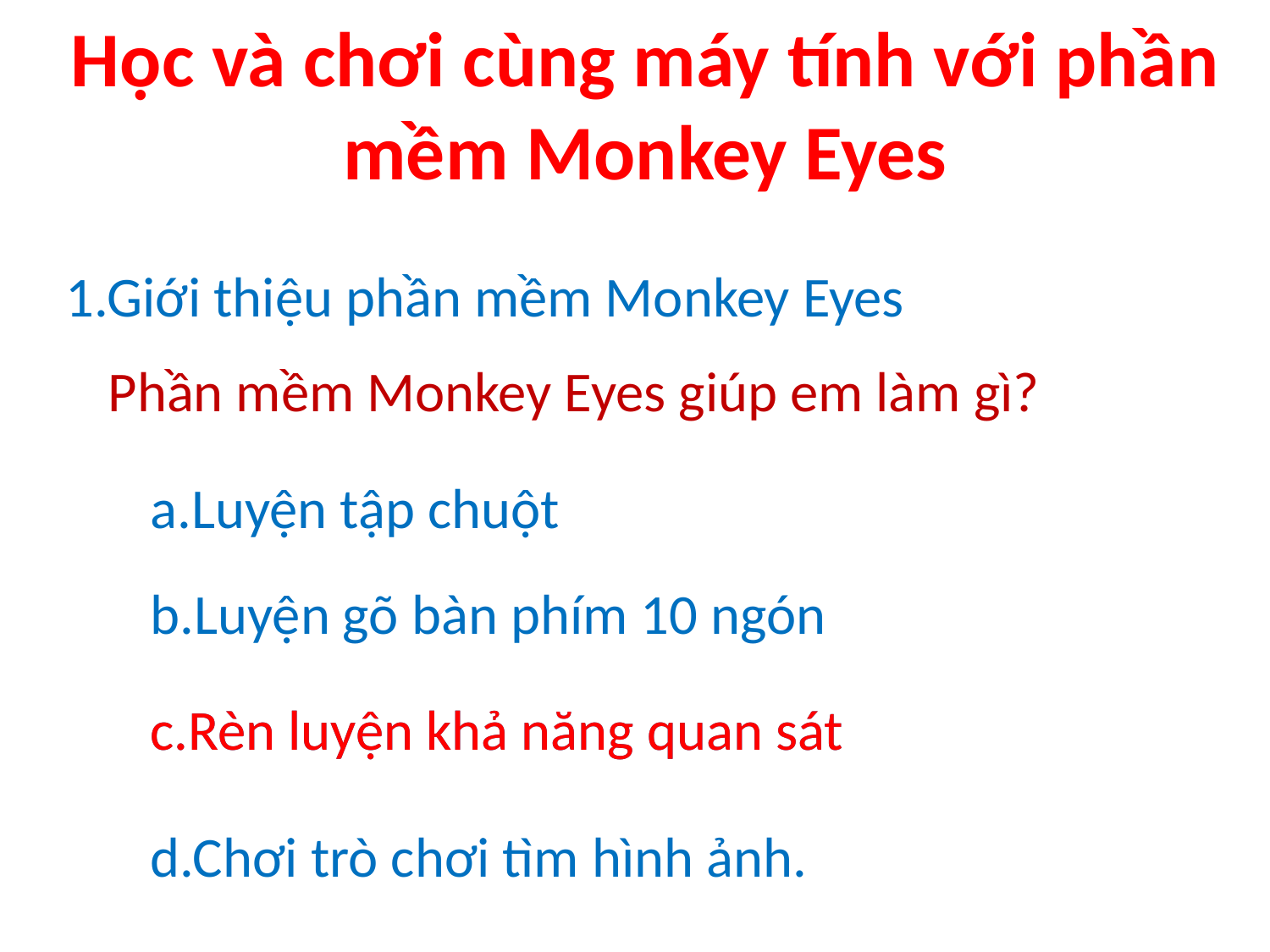

# Học và chơi cùng máy tính với phần mềm Monkey Eyes
1.Giới thiệu phần mềm Monkey Eyes
Phần mềm Monkey Eyes giúp em làm gì?
a.Luyện tập chuột
b.Luyện gõ bàn phím 10 ngón
c.Rèn luyện khả năng quan sát
c.Rèn luyện khả năng quan sát
d.Chơi trò chơi tìm hình ảnh.